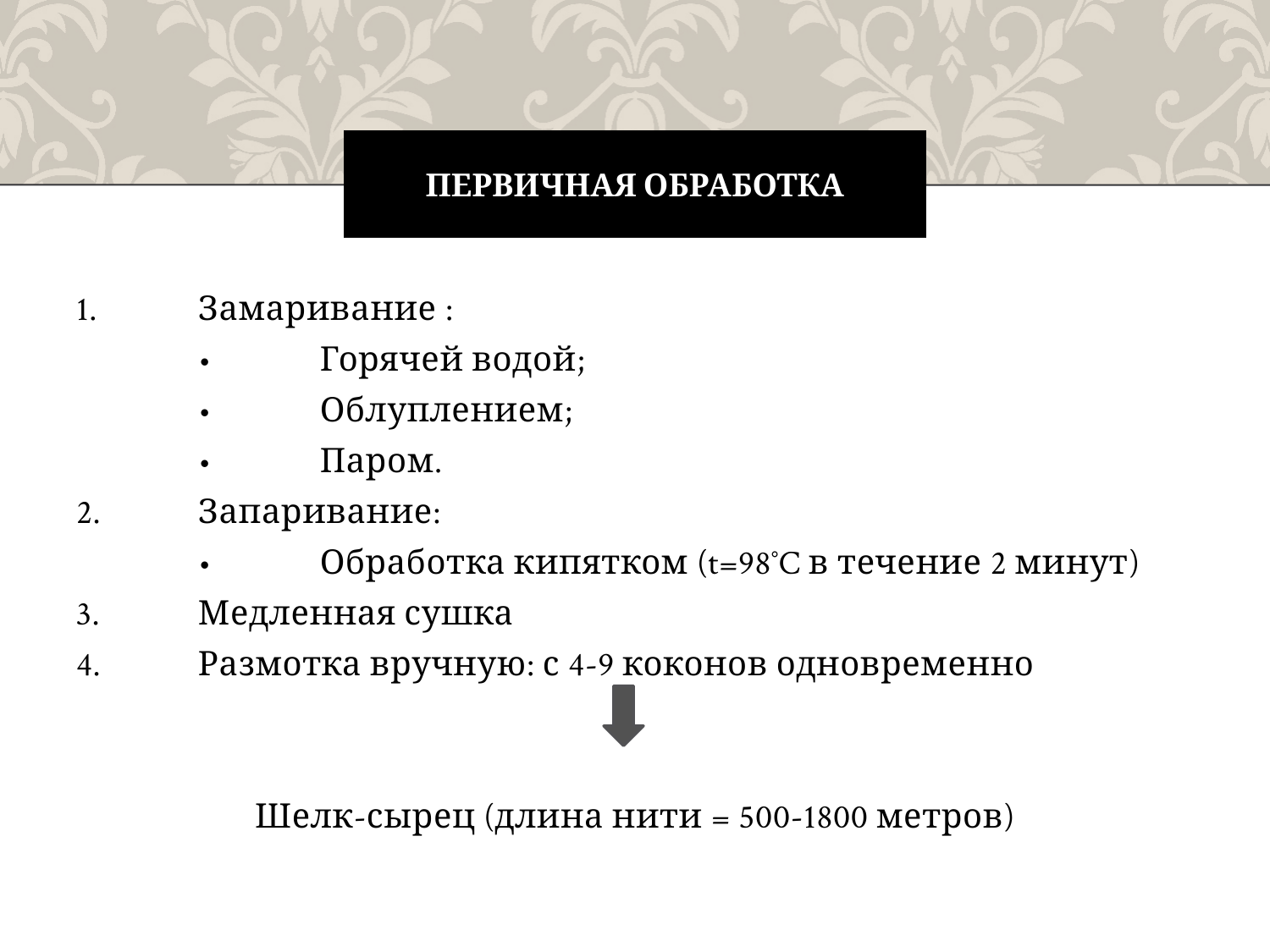

# Первичная обработка
1.	Замаривание :
	•	Горячей водой;
	•	Облуплением;
	•	Паром.
2.	Запаривание:
	•	Обработка кипятком (t=98˚C в течение 2 минут)
3.	Медленная сушка
4.	Размотка вручную: с 4-9 коконов одновременно

Шелк-сырец (длина нити = 500-1800 метров)